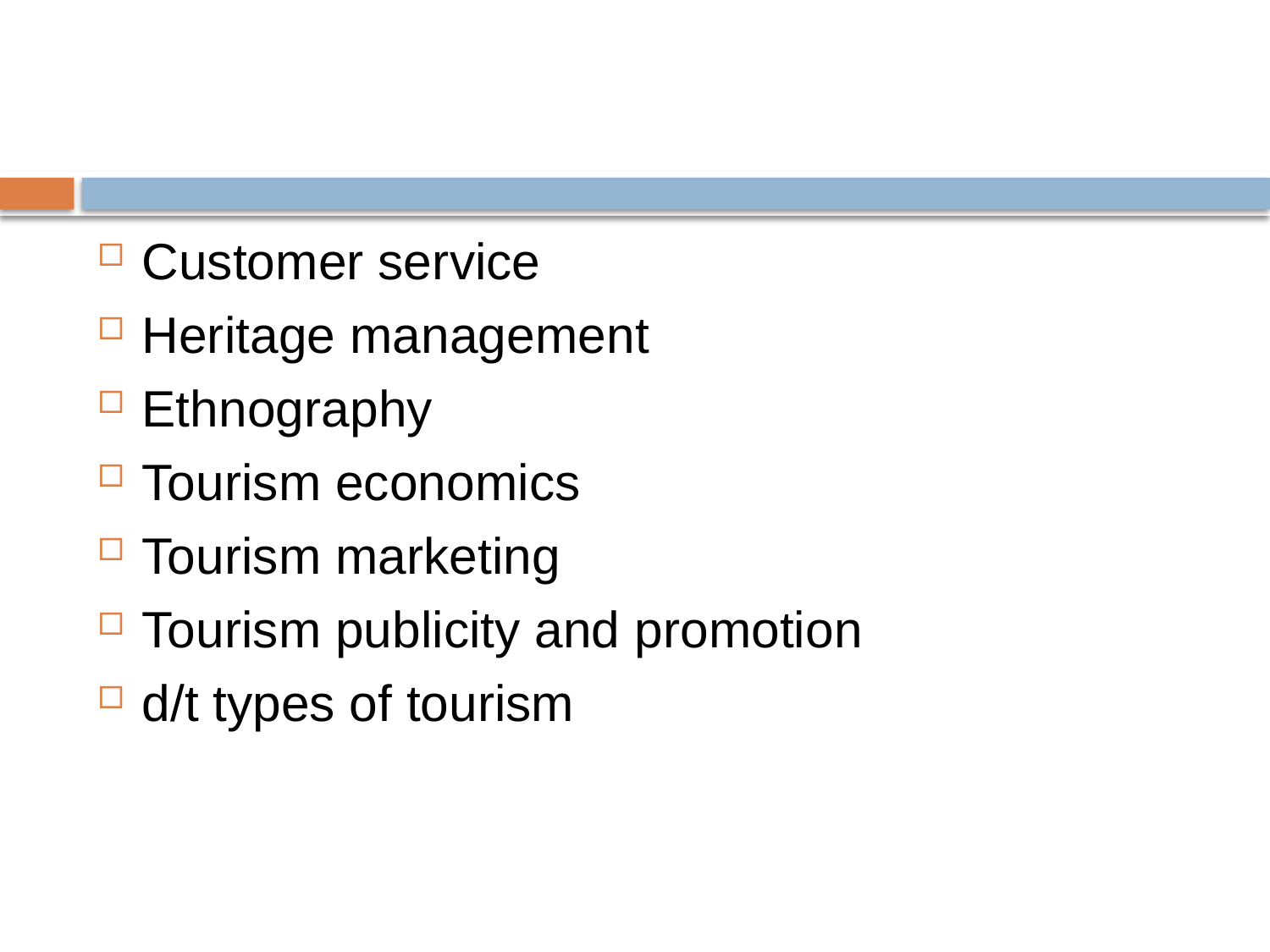

#
Customer service
Heritage management
Ethnography
Tourism economics
Tourism marketing
Tourism publicity and promotion
d/t types of tourism